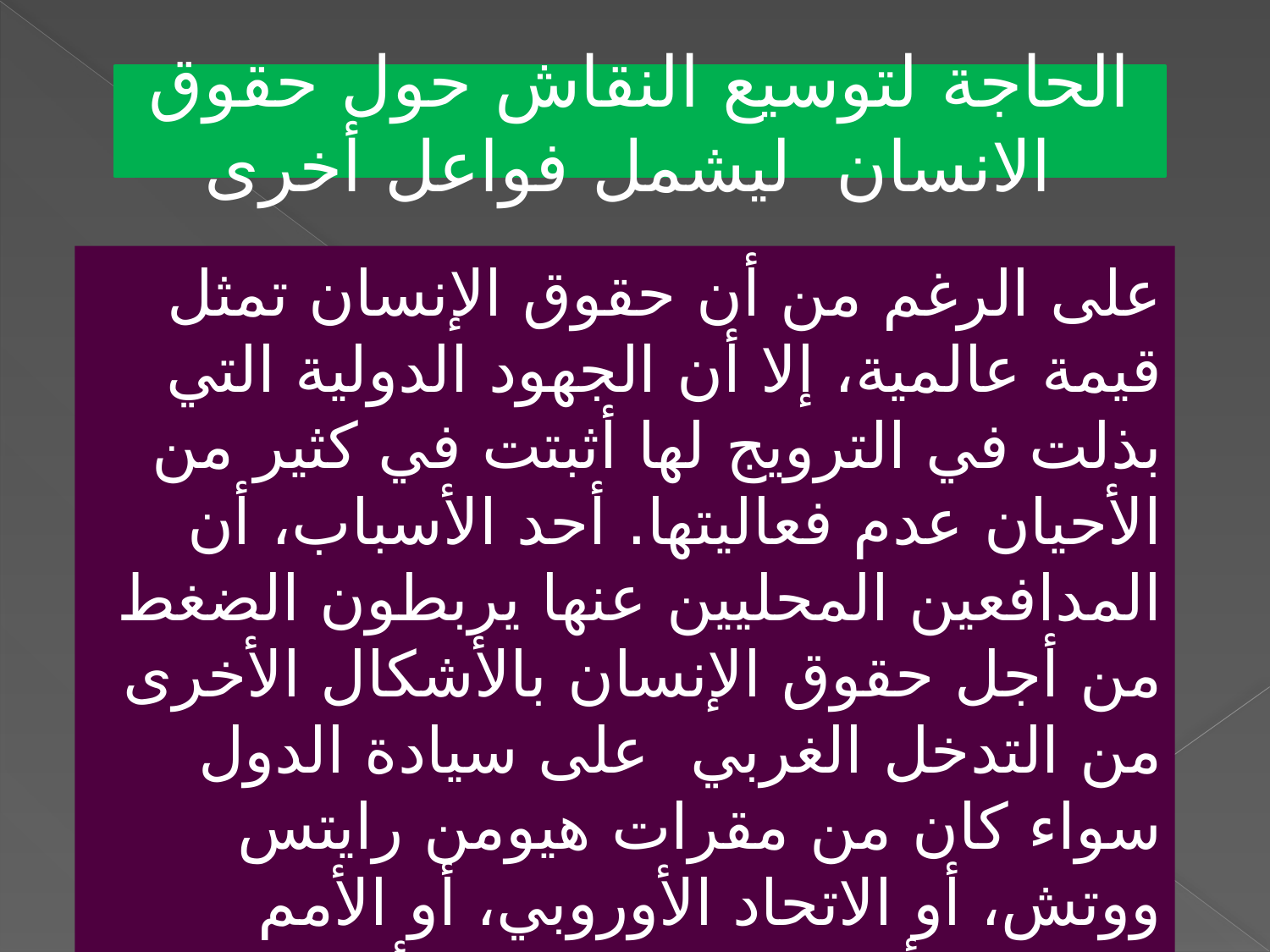

الحاجة لتوسيع النقاش حول حقوق الانسان  ليشمل فواعل أخرى
على الرغم من أن حقوق الإنسان تمثل قيمة عالمية، إلا أن الجهود الدولية التي بذلت في الترويج لها أثبتت في كثير من الأحيان عدم فعاليتها. أحد الأسباب، أن المدافعين المحليين عنها يربطون الضغط من أجل حقوق الإنسان بالأشكال الأخرى من التدخل الغربي  على سيادة الدول سواء كان من مقرات هيومن رايتس ووتش، أو الاتحاد الأوروبي، أو الأمم المتحدة، أو وزارة الخارجية الأمريكية – فجميعهم ذوو نوايا سيئة. ولذا فمع هذا التشويه، أصبحت الدعوة لحقوق الإنسان تواجه رد فعل عنيف ويتم التنفير منها حتى من هؤلاء الشركاء المحليين الذي قد يكونون متعاطفين معها.